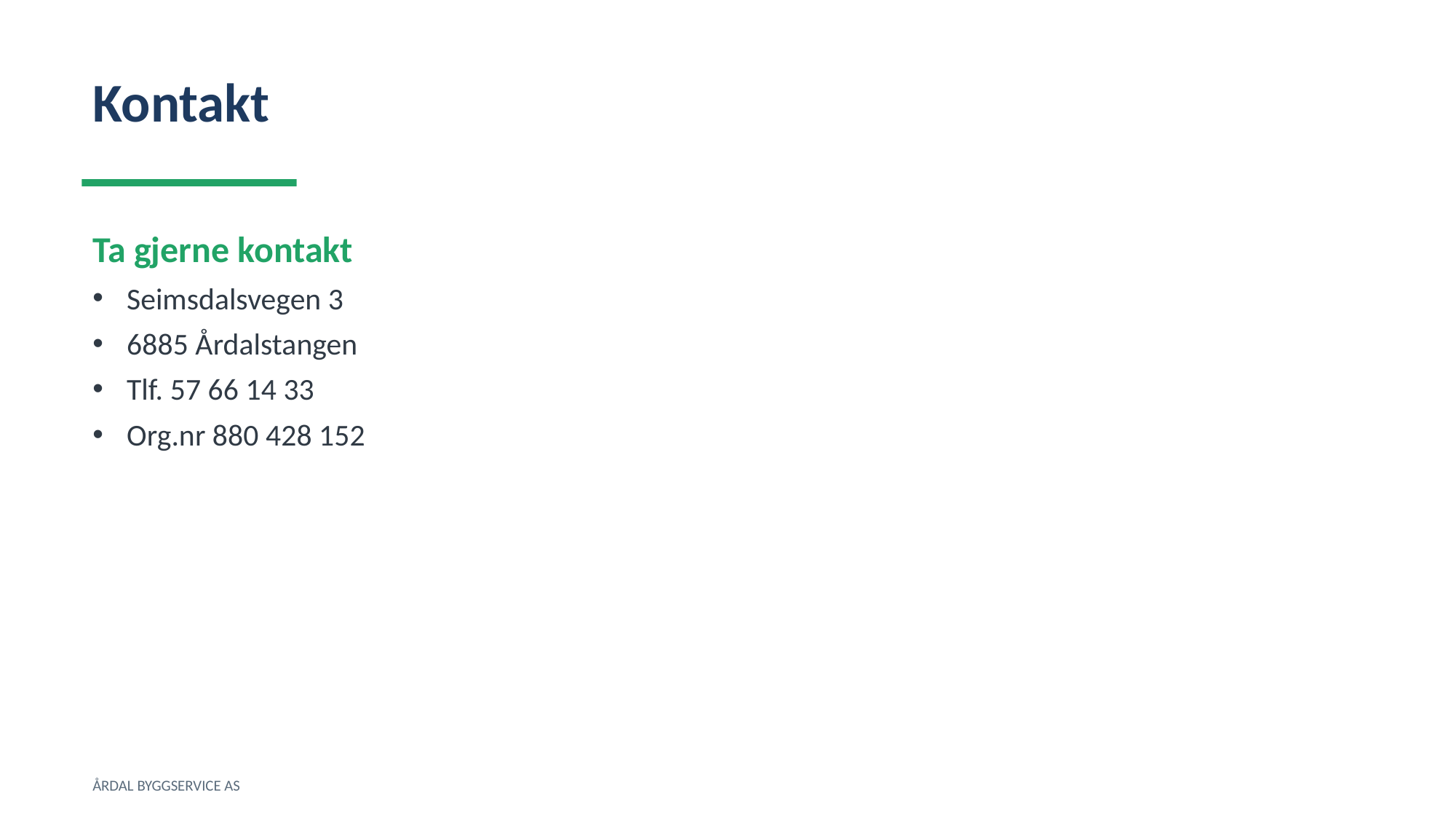

Kontakt

Ta gjerne kontakt
Seimsdalsvegen 3
6885 Årdalstangen
Tlf. 57 66 14 33
Org.nr 880 428 152
ÅRDAL BYGGSERVICE AS